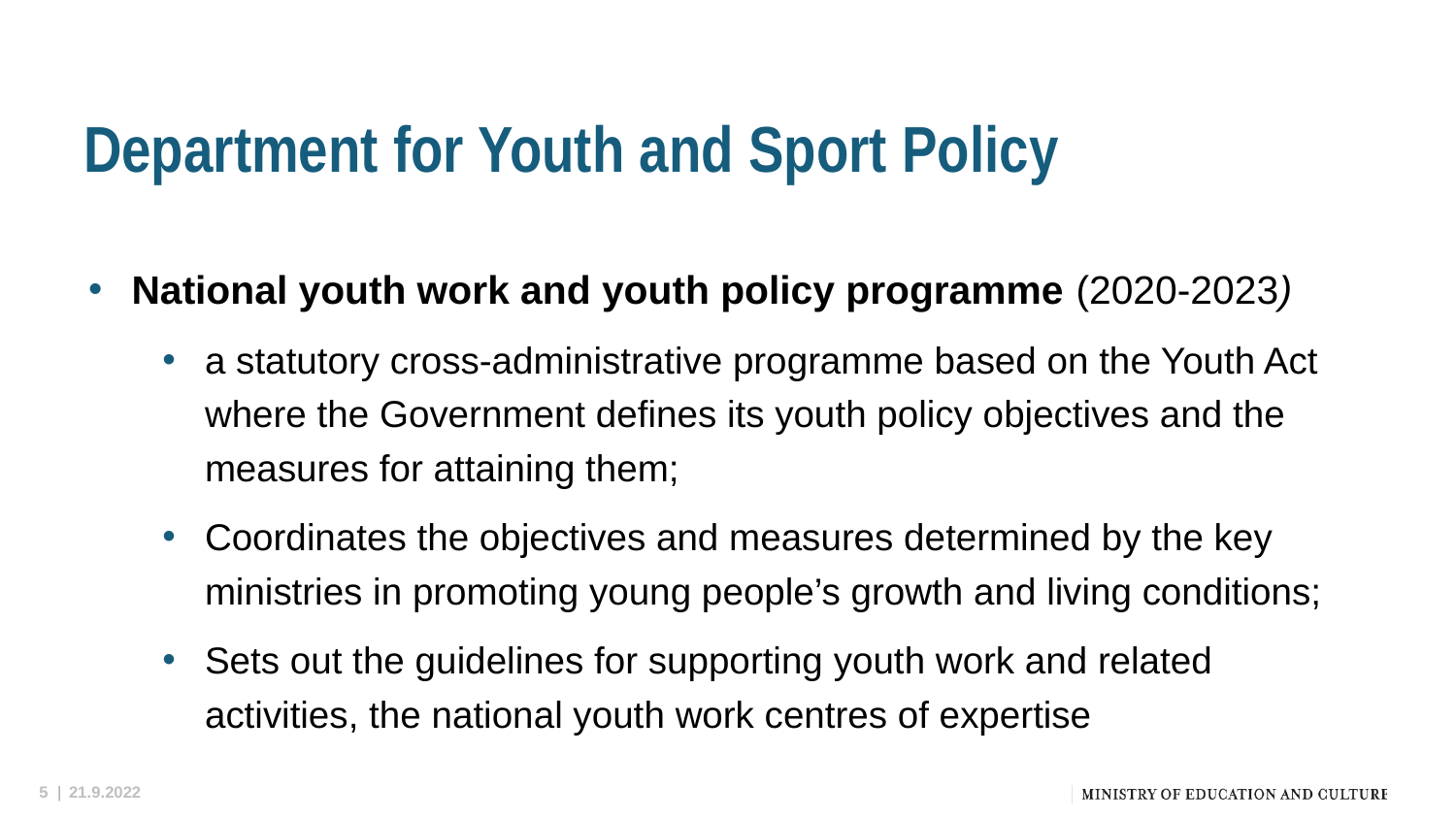

# Department for Youth and Sport Policy

National youth work and youth policy programme (2020-2023)
a statutory cross-administrative programme based on the Youth Act where the Government defines its youth policy objectives and the measures for attaining them;
Coordinates the objectives and measures determined by the key ministries in promoting young people’s growth and living conditions;
Sets out the guidelines for supporting youth work and related activities, the national youth work centres of expertise

5  |
21.9.2022